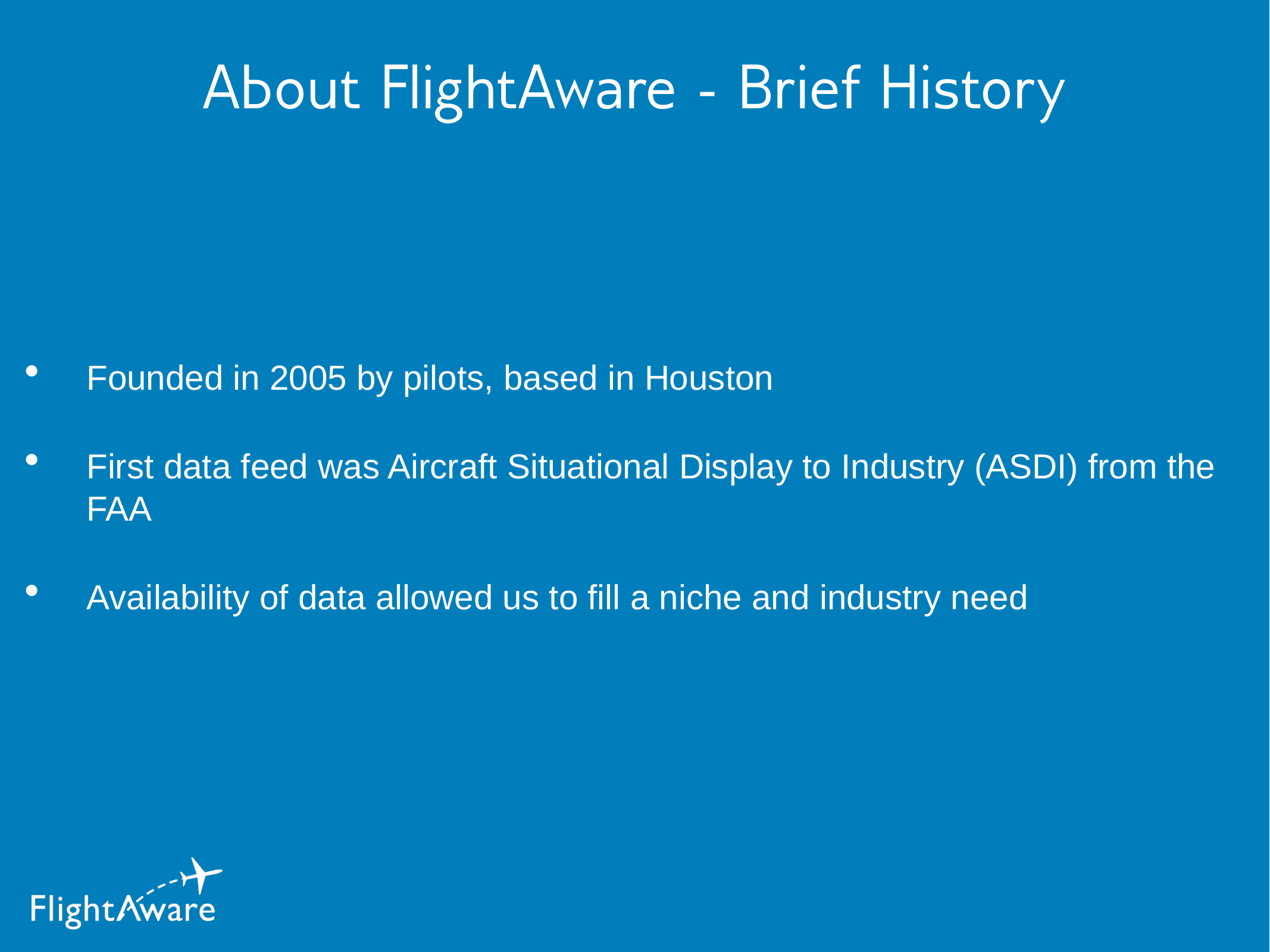

# About FlightAware - Brief History
Founded in 2005 by pilots, based in Houston
First data feed was Aircraft Situational Display to Industry (ASDI) from the FAA
Availability of data allowed us to fill a niche and industry need